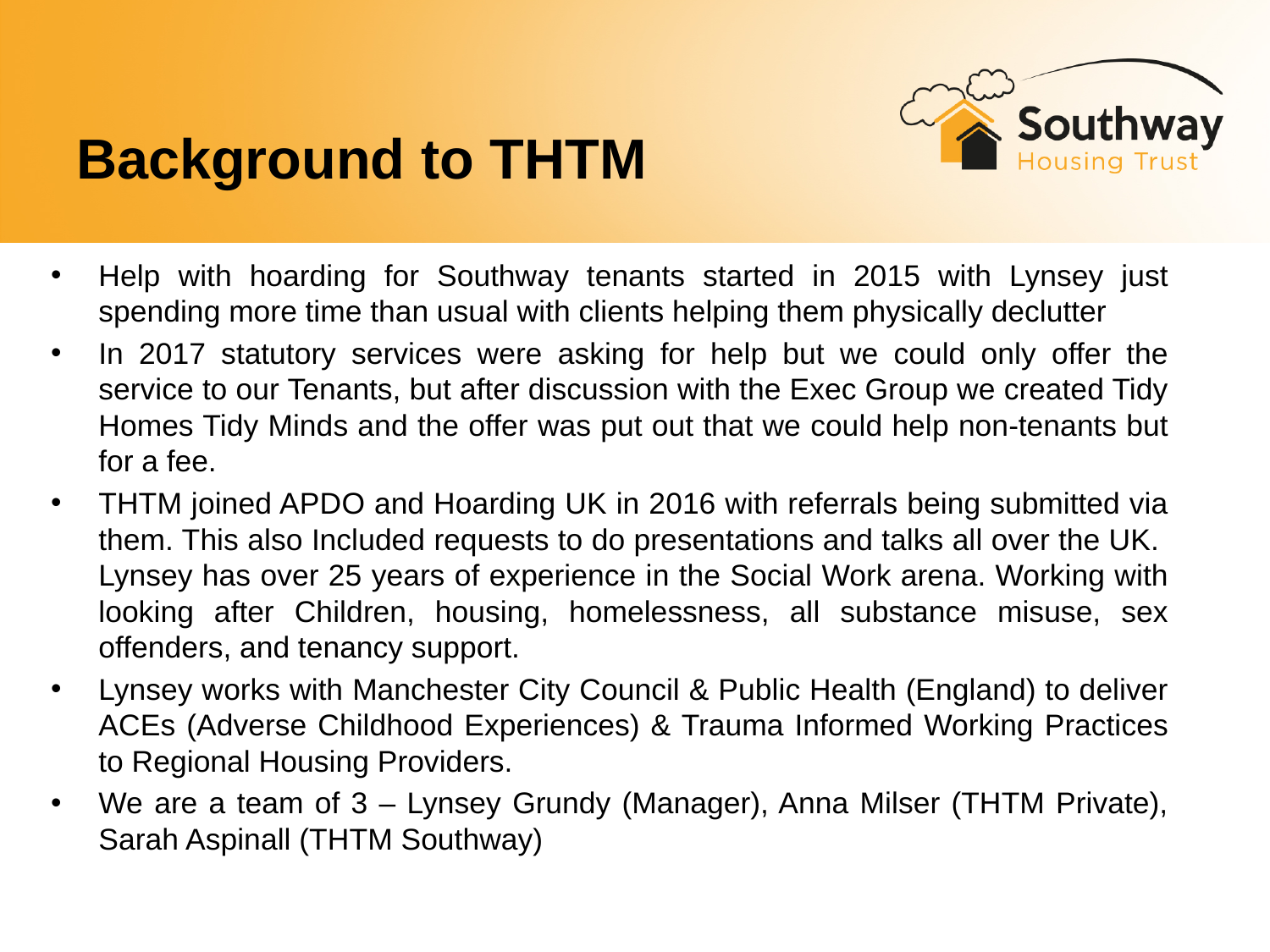

# Background to THTM
Help with hoarding for Southway tenants started in 2015 with Lynsey just spending more time than usual with clients helping them physically declutter
In 2017 statutory services were asking for help but we could only offer the service to our Tenants, but after discussion with the Exec Group we created Tidy Homes Tidy Minds and the offer was put out that we could help non-tenants but for a fee.
THTM joined APDO and Hoarding UK in 2016 with referrals being submitted via them. This also Included requests to do presentations and talks all over the UK.  Lynsey has over 25 years of experience in the Social Work arena. Working with looking after Children, housing, homelessness, all substance misuse, sex offenders, and tenancy support.
Lynsey works with Manchester City Council & Public Health (England) to deliver ACEs (Adverse Childhood Experiences) & Trauma Informed Working Practices to Regional Housing Providers.
We are a team of 3 – Lynsey Grundy (Manager), Anna Milser (THTM Private), Sarah Aspinall (THTM Southway)